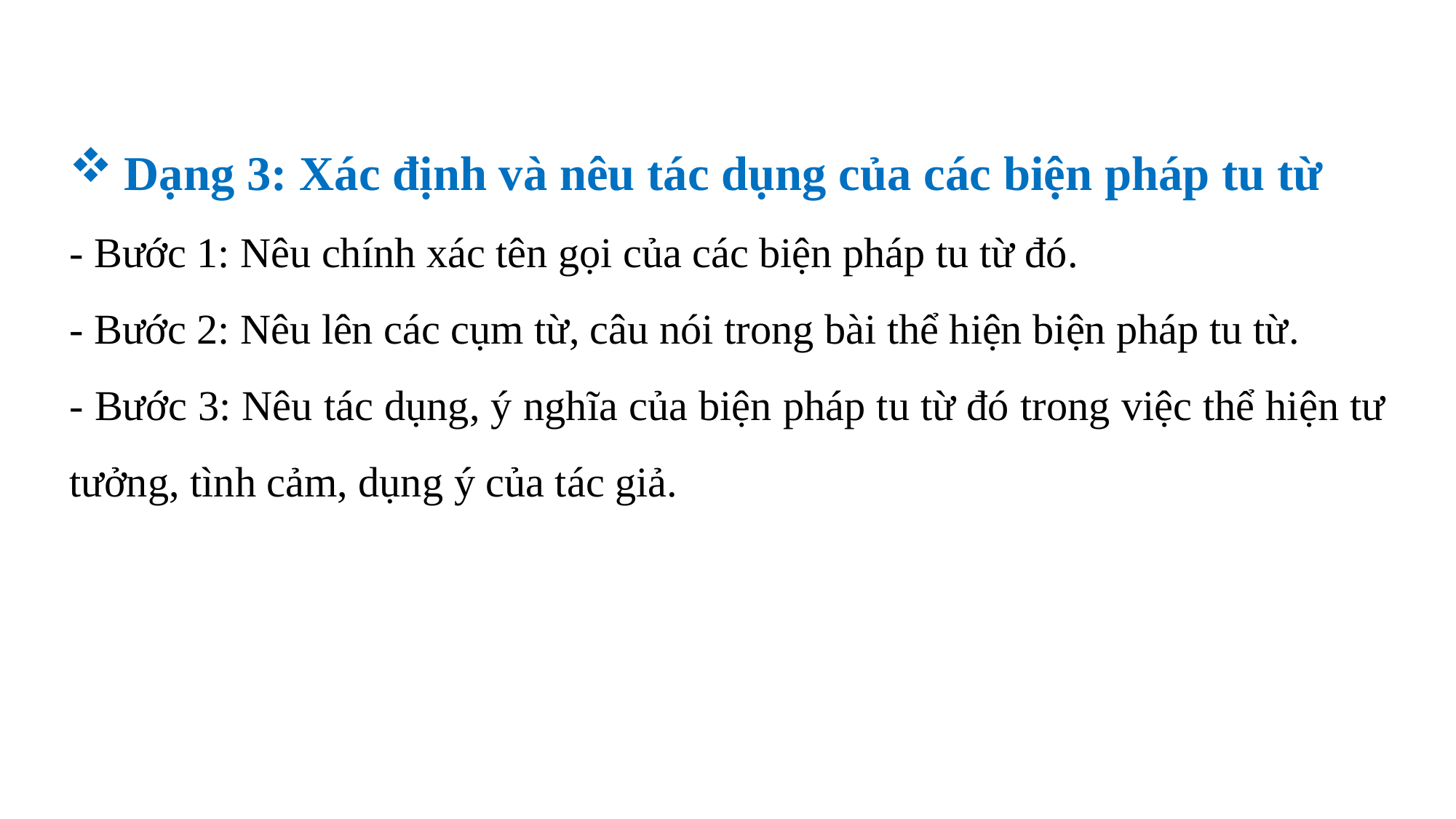

Dạng 3: Xác định và nêu tác dụng của các biện pháp tu từ
- Bước 1: Nêu chính xác tên gọi của các biện pháp tu từ đó.
- Bước 2: Nêu lên các cụm từ, câu nói trong bài thể hiện biện pháp tu từ.
- Bước 3: Nêu tác dụng, ý nghĩa của biện pháp tu từ đó trong việc thể hiện tư tưởng, tình cảm, dụng ý của tác giả.